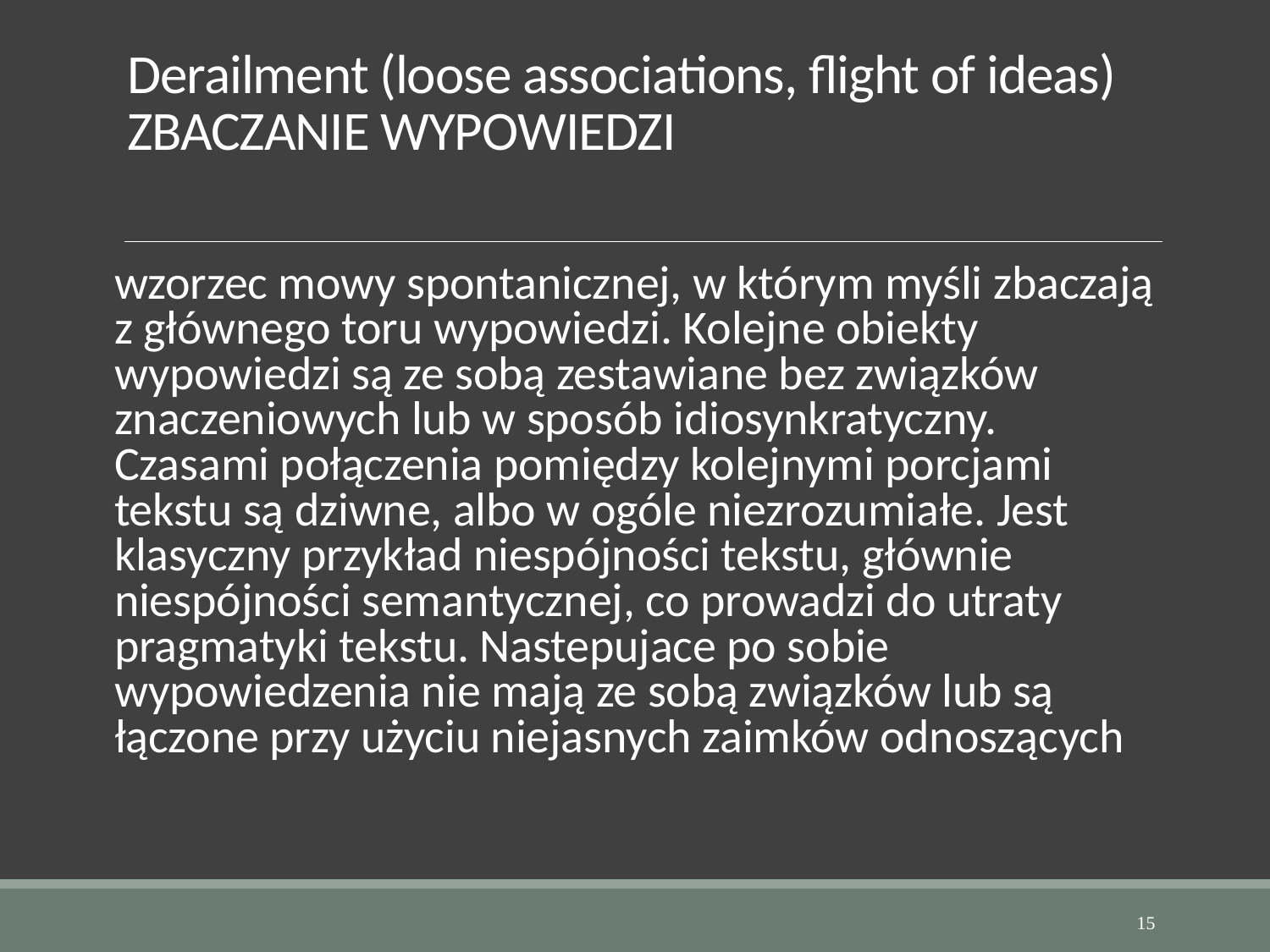

# Derailment (loose associations, flight of ideas) ZBACZANIE WYPOWIEDZI
wzorzec mowy spontanicznej, w którym myśli zbaczają z głównego toru wypowiedzi. Kolejne obiekty wypowiedzi są ze sobą zestawiane bez związków znaczeniowych lub w sposób idiosynkratyczny. Czasami połączenia pomiędzy kolejnymi porcjami tekstu są dziwne, albo w ogóle niezrozumiałe. Jest klasyczny przykład niespójności tekstu, głównie niespójności semantycznej, co prowadzi do utraty pragmatyki tekstu. Nastepujace po sobie wypowiedzenia nie mają ze sobą związków lub są łączone przy użyciu niejasnych zaimków odnoszących

15